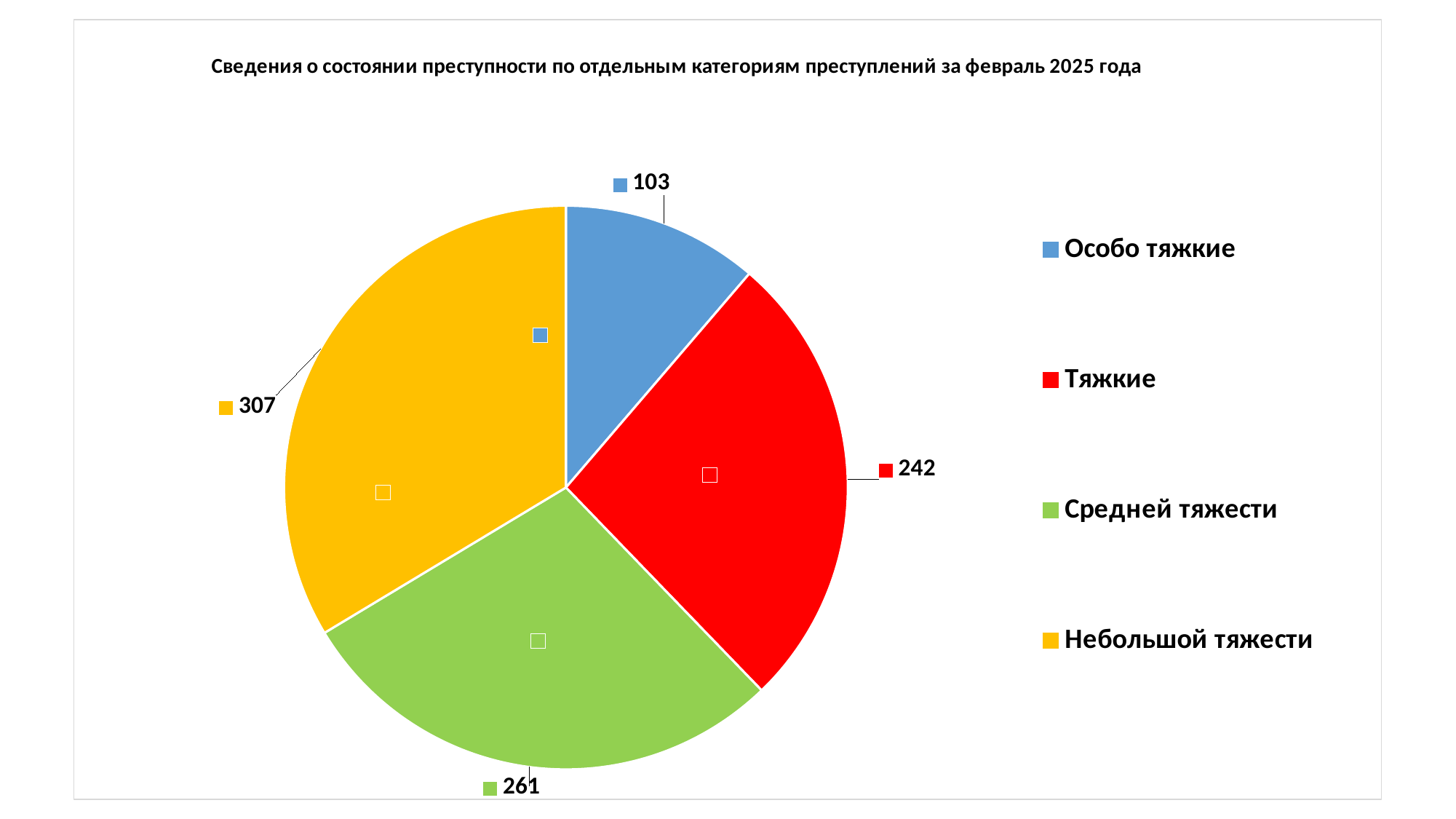

### Chart: Сведения о состоянии преступности по отдельным категориям преступлений за февраль 2025 года

| Category |  |
|---|---|
| Особо тяжкие | 103.0 |
| Тяжкие | 242.0 |
| Средней тяжести | 261.0 |
| Небольшой тяжести | 307.0 |